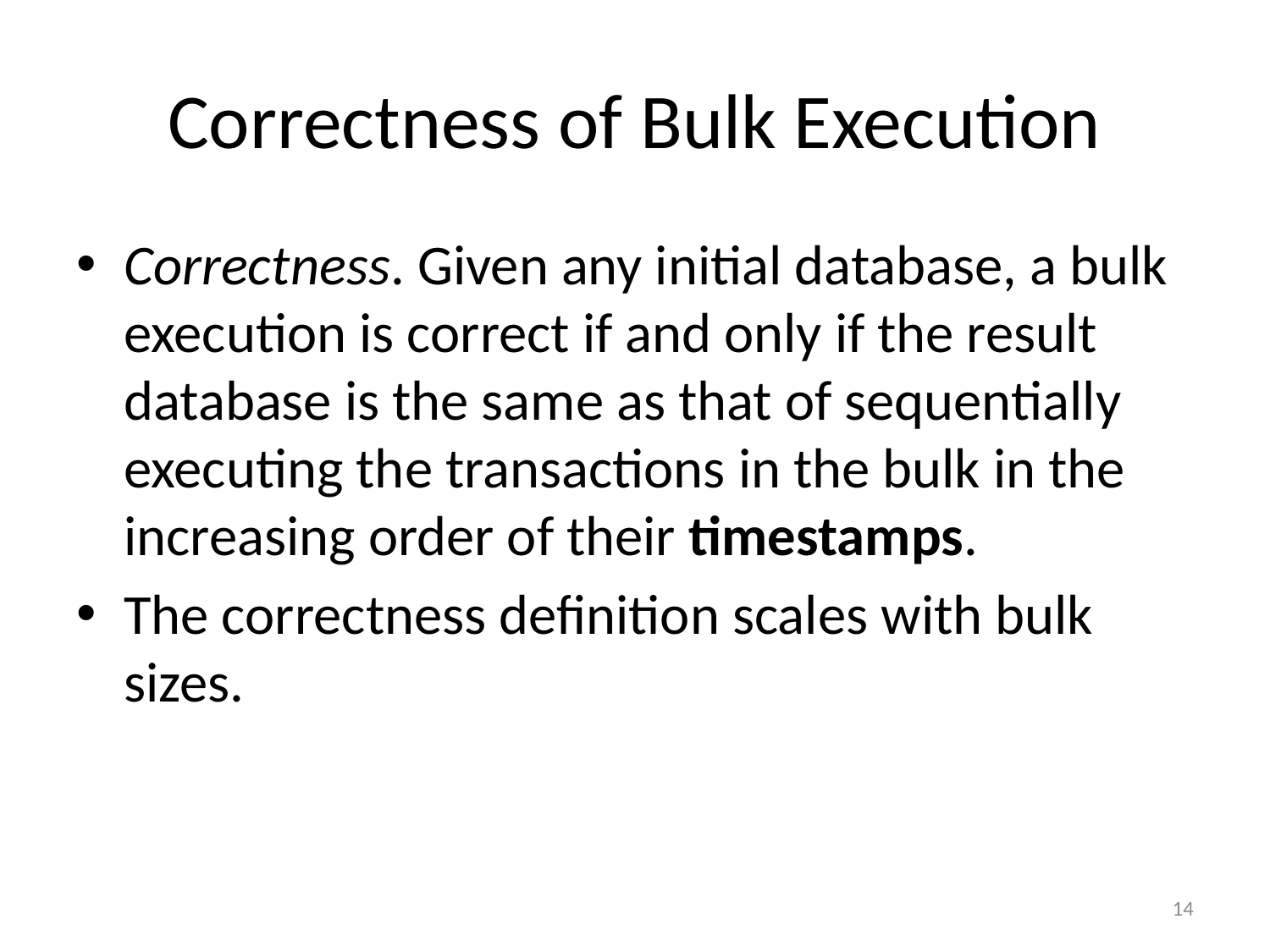

# Correctness of Bulk Execution
Correctness. Given any initial database, a bulk execution is correct if and only if the result database is the same as that of sequentially executing the transactions in the bulk in the increasing order of their timestamps.
The correctness definition scales with bulk sizes.
14